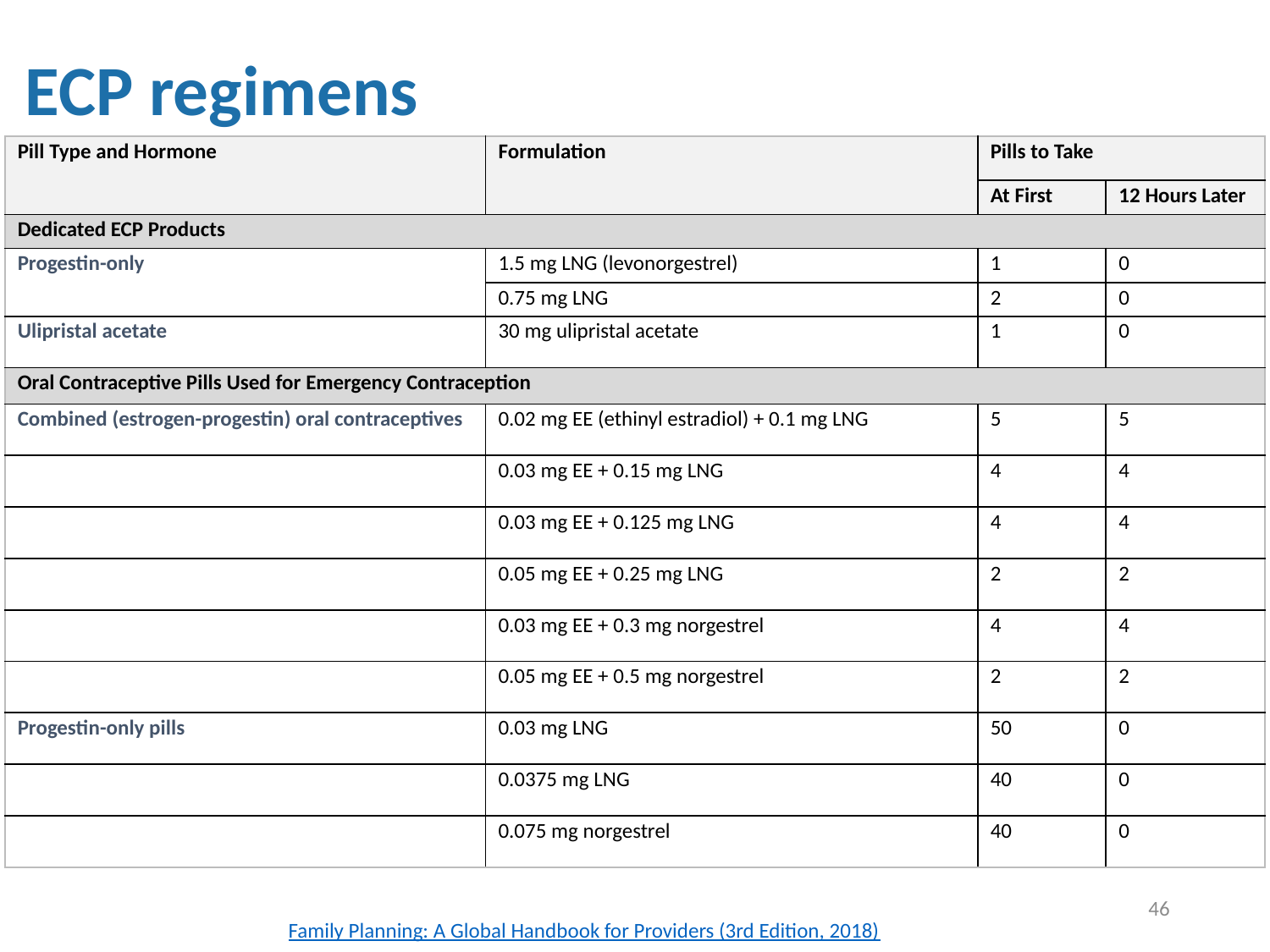

# ECP regimens
| Pill Type and Hormone | Formulation | Pills to Take |  |
| --- | --- | --- | --- |
|  |  | At First | 12 Hours Later |
| Dedicated ECP Products |  |  |  |
| Progestin-only | 1.5 mg LNG (levonorgestrel) | 1 | 0 |
|  | 0.75 mg LNG | 2 | 0 |
| Ulipristal acetate | 30 mg ulipristal acetate | 1 | 0 |
| Oral Contraceptive Pills Used for Emergency Contraception |  |  |  |
| Combined (estrogen-progestin) oral contraceptives | 0.02 mg EE (ethinyl estradiol) + 0.1 mg LNG | 5 | 5 |
|  | 0.03 mg EE + 0.15 mg LNG | 4 | 4 |
|  | 0.03 mg EE + 0.125 mg LNG | 4 | 4 |
|  | 0.05 mg EE + 0.25 mg LNG | 2 | 2 |
|  | 0.03 mg EE + 0.3 mg norgestrel | 4 | 4 |
|  | 0.05 mg EE + 0.5 mg norgestrel | 2 | 2 |
| Progestin-only pills | 0.03 mg LNG | 50 | 0 |
|  | 0.0375 mg LNG | 40 | 0 |
|  | 0.075 mg norgestrel | 40 | 0 |
46
Family Planning: A Global Handbook for Providers (3rd Edition, 2018)